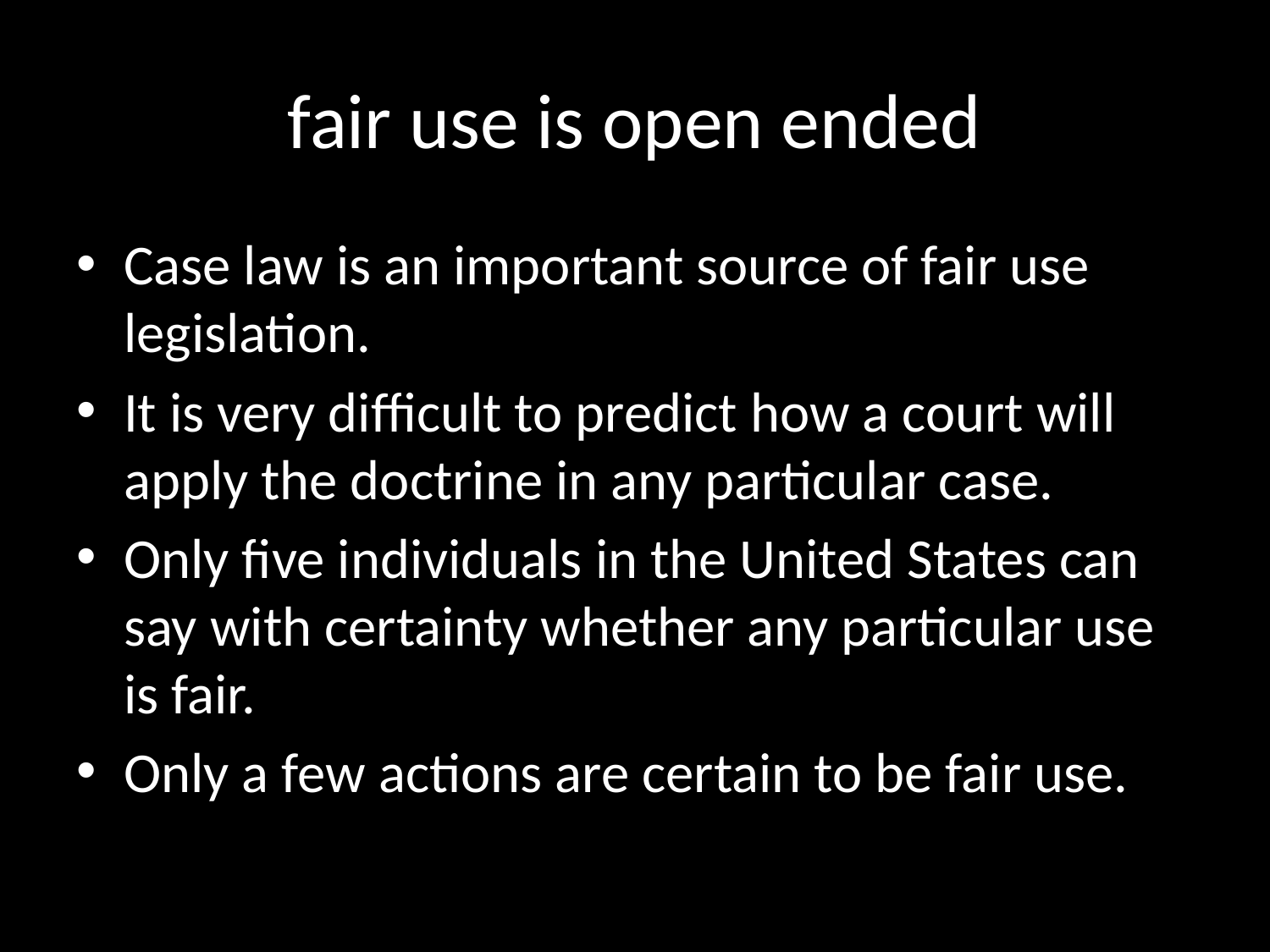

# fair use is open ended
Case law is an important source of fair use legislation.
It is very difficult to predict how a court will apply the doctrine in any particular case.
Only five individuals in the United States can say with certainty whether any particular use is fair.
Only a few actions are certain to be fair use.